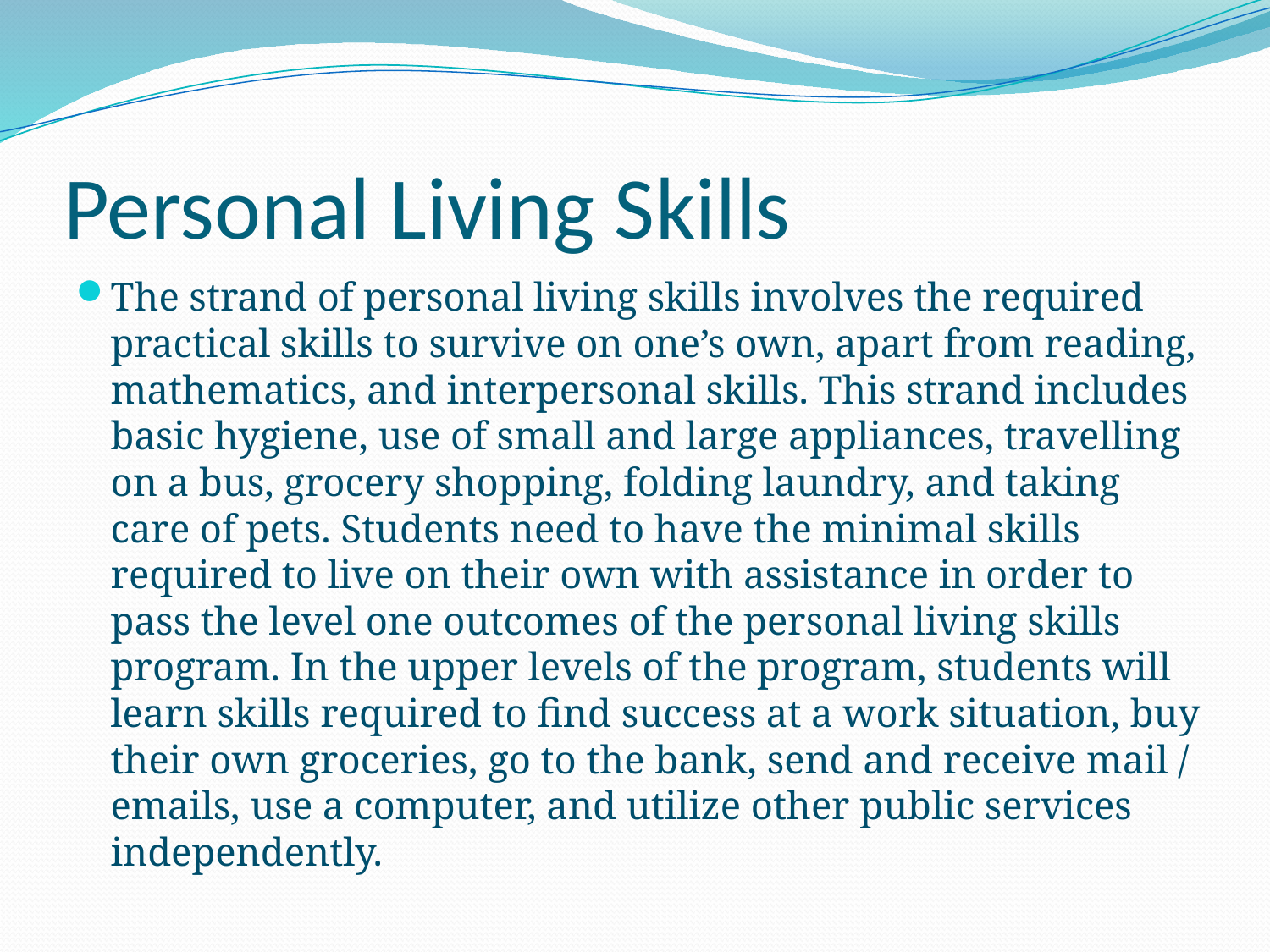

# Personal Living Skills
The strand of personal living skills involves the required practical skills to survive on one’s own, apart from reading, mathematics, and interpersonal skills. This strand includes basic hygiene, use of small and large appliances, travelling on a bus, grocery shopping, folding laundry, and taking care of pets. Students need to have the minimal skills required to live on their own with assistance in order to pass the level one outcomes of the personal living skills program. In the upper levels of the program, students will learn skills required to find success at a work situation, buy their own groceries, go to the bank, send and receive mail / emails, use a computer, and utilize other public services independently.